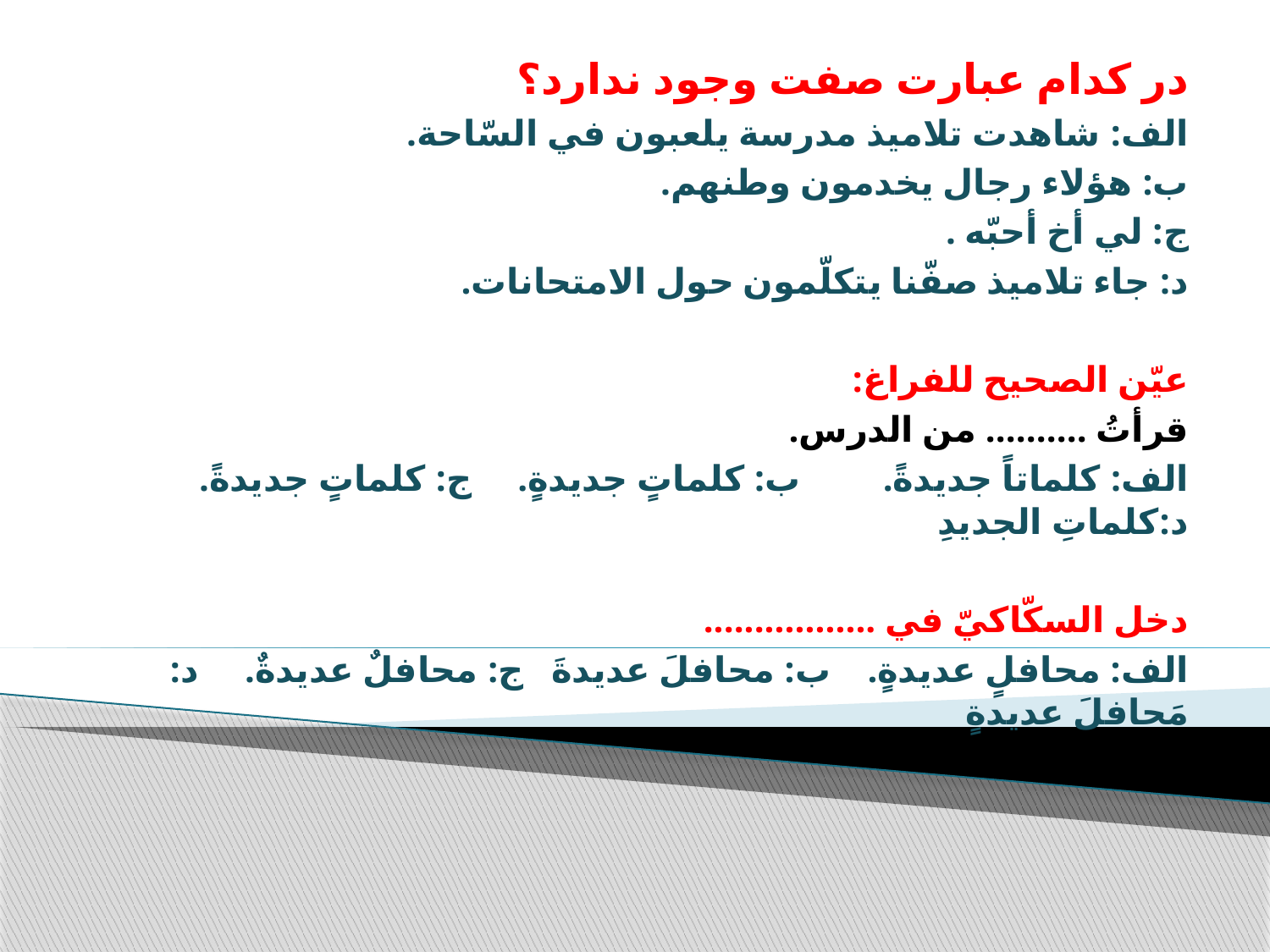

در کدام عبارت صفت وجود ندارد؟
الف: شاهدت تلامیذ مدرسة یلعبون في السّاحة.
ب: هؤلاء رجال یخدمون وطنهم.
ج: لي أخ أحبّه .
د: جاء تلامیذ صفّنا یتکلّمون حول الامتحانات.

عیّن الصحیح للفراغ:
قرأتُ .......... من الدرس.
الف: کلماتاً جدیدةً.         ب: کلماتٍ جدیدةٍ.     ج: کلماتٍ جدیدةً.        د:کلماتِ الجدیدِ

دخل السکّاکيّ في .................
الف: محافلٍ عدیدةٍ.    ب: محافلَ عدیدةَ   ج: محافلٌ عدیدةٌ.     د: مَحافلَ عدیدةٍ

#